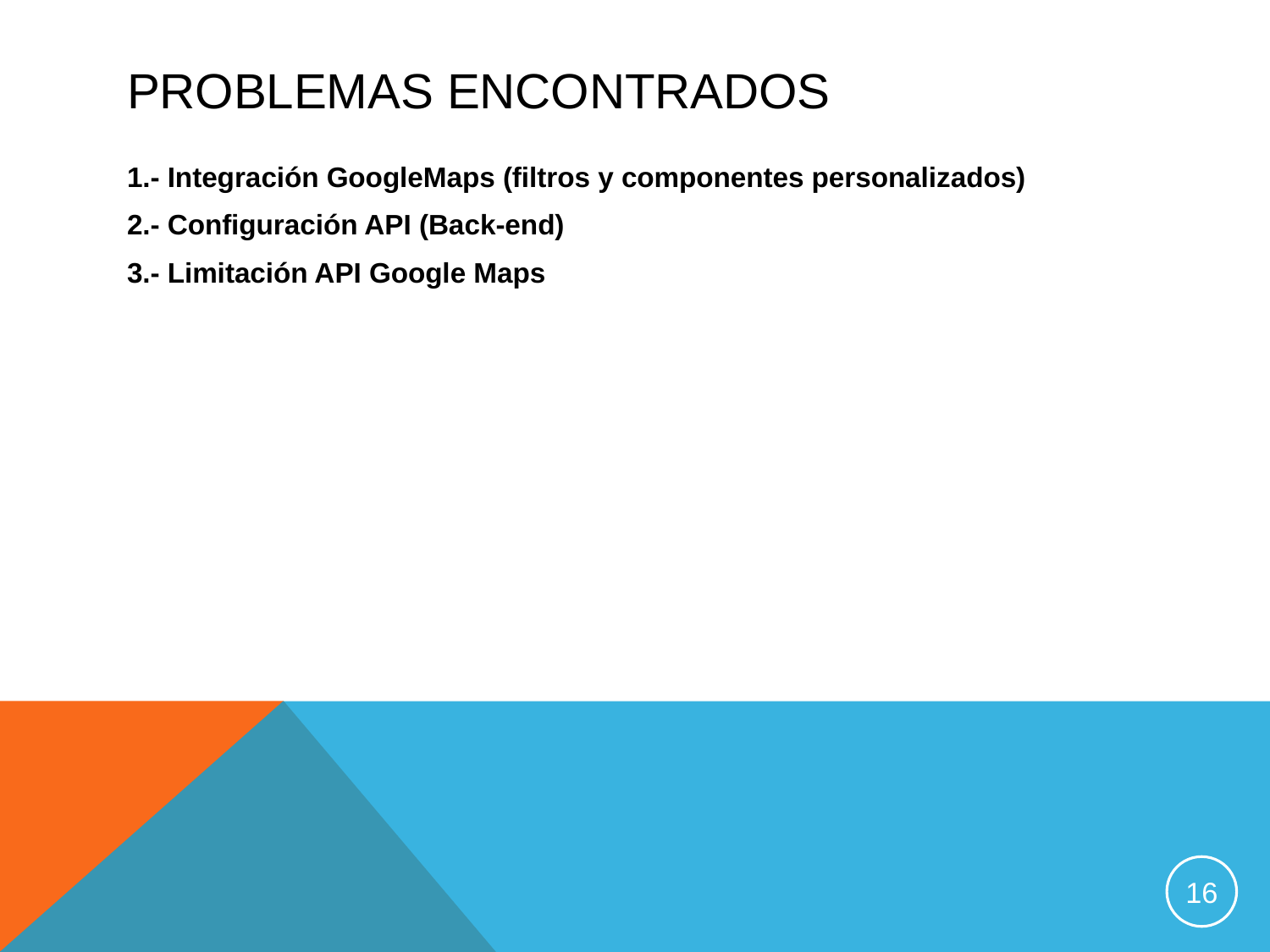

# Problemas encontrados
1.- Integración GoogleMaps (filtros y componentes personalizados)
2.- Configuración API (Back-end)
3.- Limitación API Google Maps
16